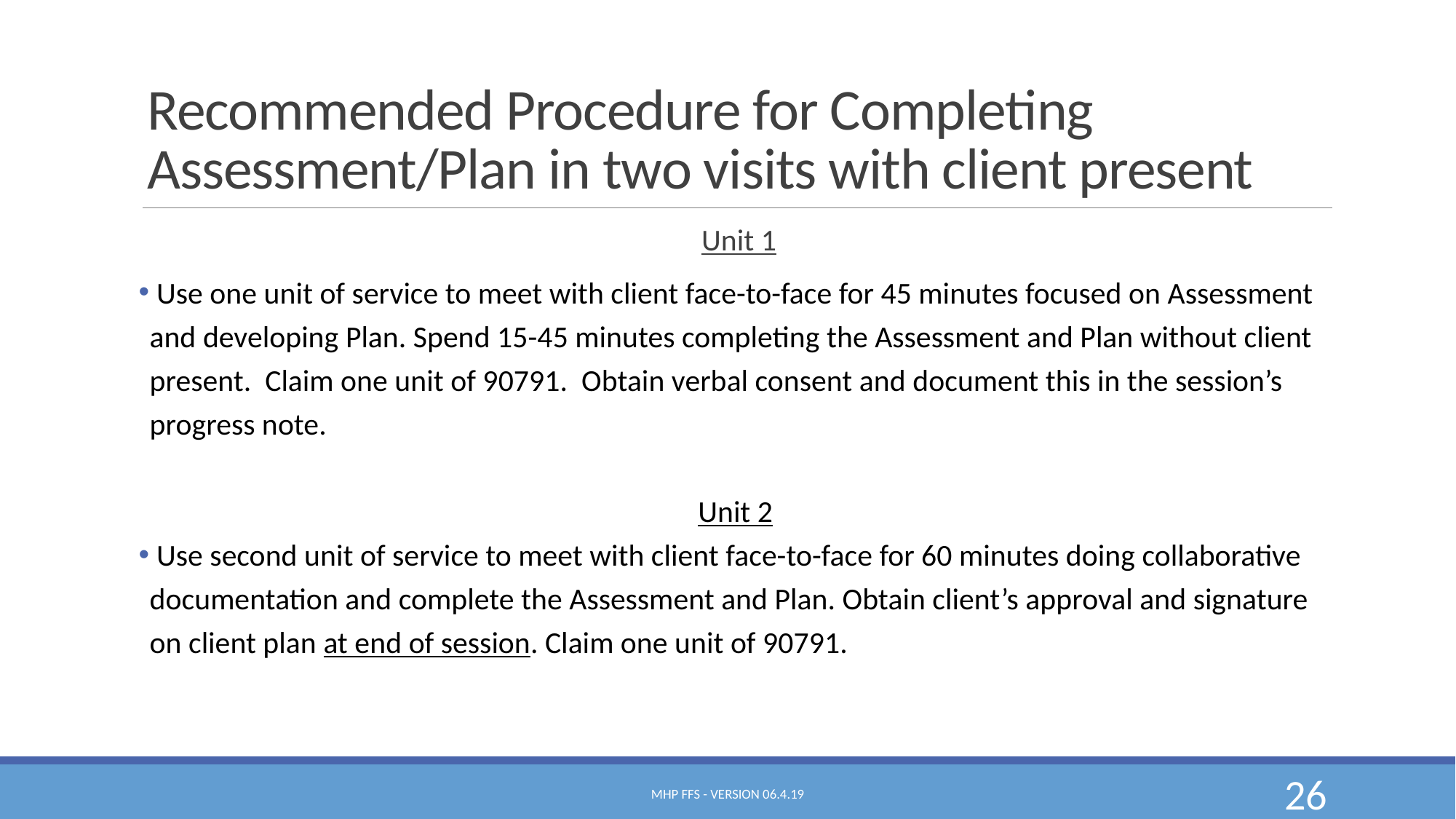

Recommended Procedure for Completing Assessment/Plan in two visits with client present
Unit 1
 Use one unit of service to meet with client face-to-face for 45 minutes focused on Assessment and developing Plan. Spend 15-45 minutes completing the Assessment and Plan without client present.  Claim one unit of 90791.  Obtain verbal consent and document this in the session’s progress note.

Unit 2
 Use second unit of service to meet with client face-to-face for 60 minutes doing collaborative documentation and complete the Assessment and Plan. Obtain client’s approval and signature on client plan at end of session. Claim one unit of 90791.

MHP FFS - Version 06.4.19
26